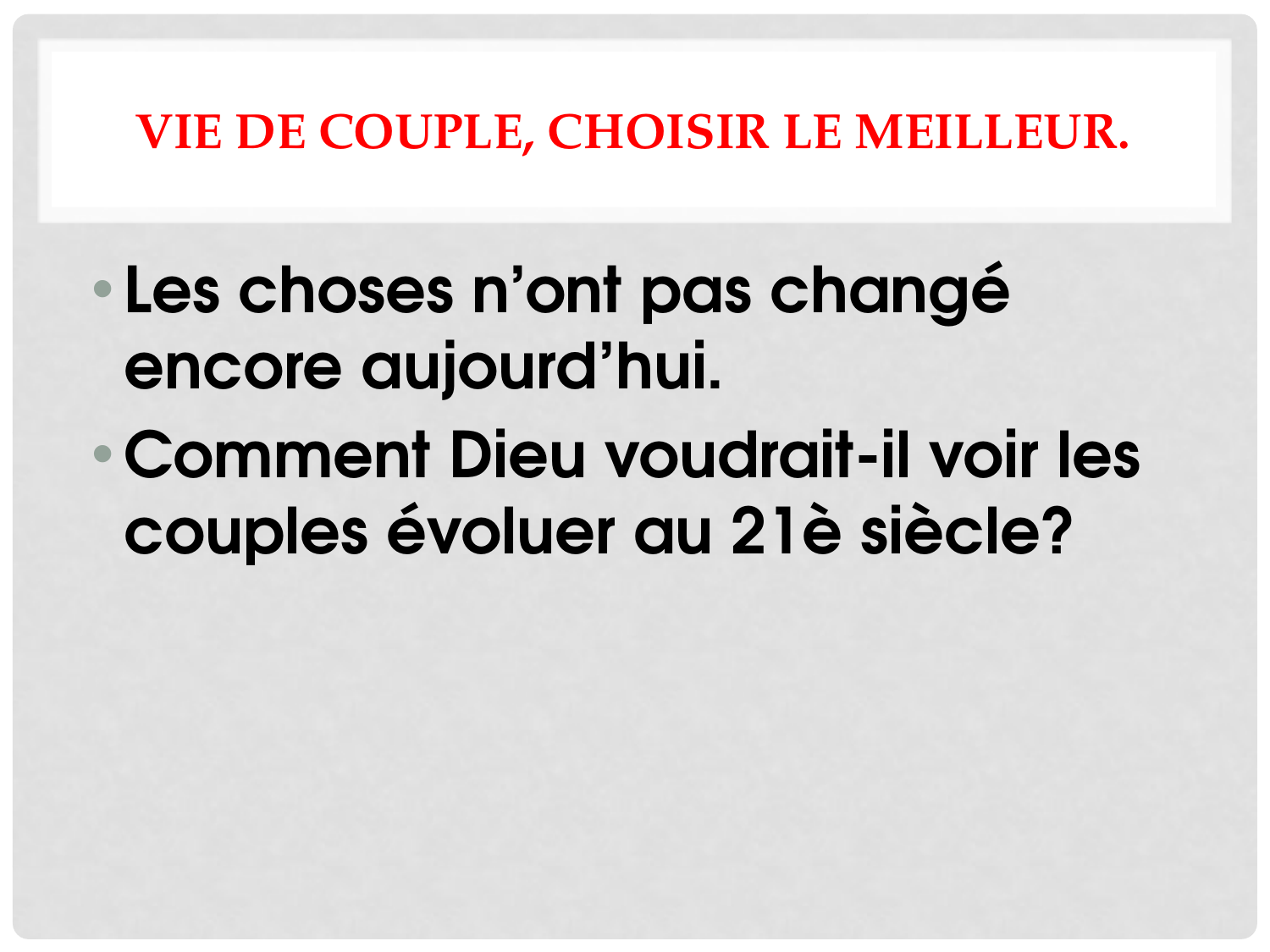

# Vie de couple, choisir le meilleur.
Les choses n’ont pas changé encore aujourd’hui.
Comment Dieu voudrait-il voir les couples évoluer au 21è siècle?